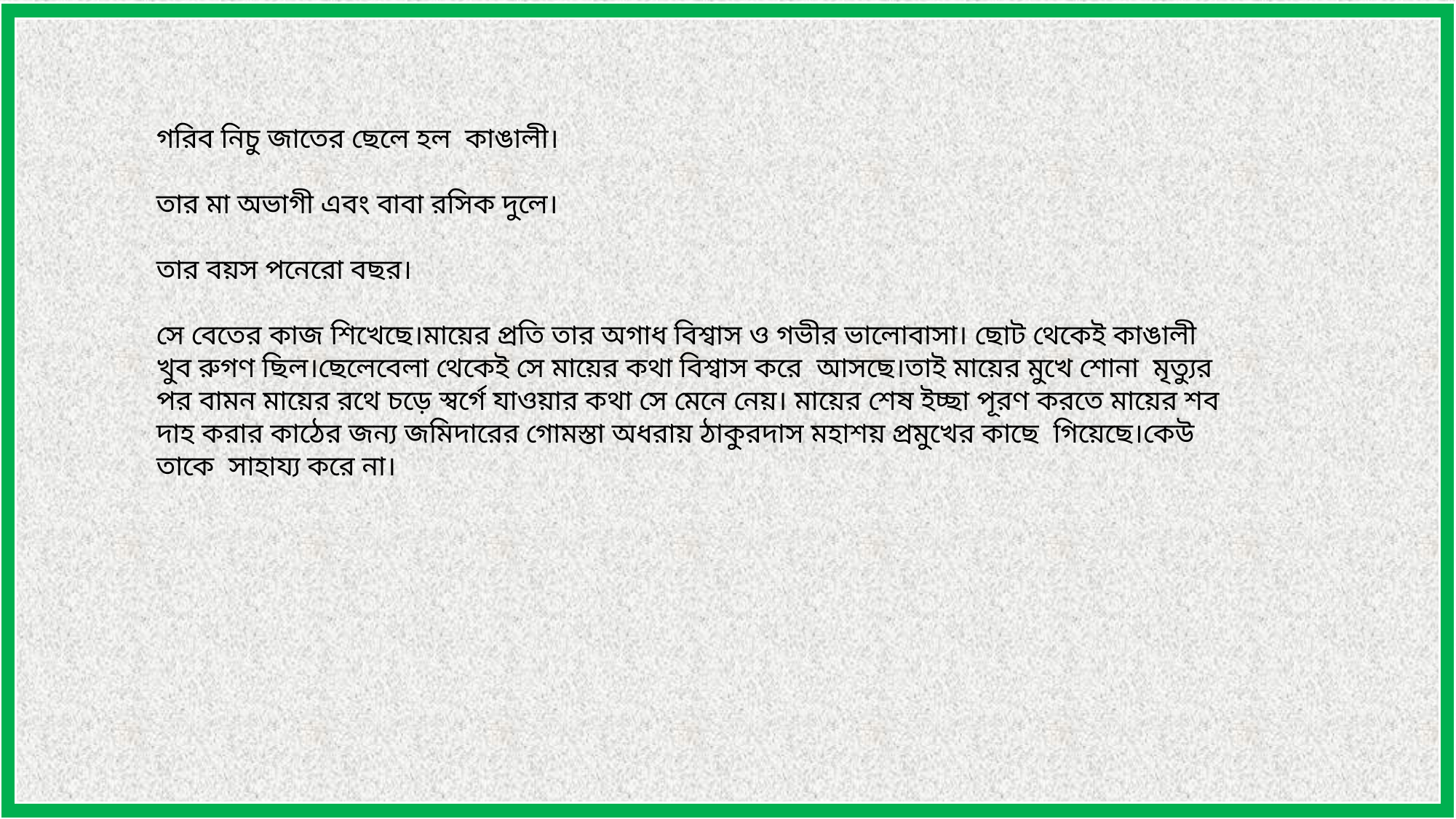

গরিব নিচু জাতের ছেলে হল  কাঙালী।

তার মা অভাগী এবং বাবা রসিক দুলে।

তার বয়স পনেরো বছর।

সে বেতের কাজ শিখেছে।মায়ের প্রতি তার অগাধ বিশ্বাস ও গভীর ভালোবাসা। ছোট থেকেই কাঙালী খুব রুগণ ছিল।ছেলেবেলা থেকেই সে মায়ের কথা বিশ্বাস করে  আসছে।তাই মায়ের মুখে শোনা  মৃত্যুর পর বামন মায়ের রথে চড়ে স্বর্গে যাওয়ার কথা সে মেনে নেয়। মায়ের শেষ ইচ্ছা পূরণ করতে মায়ের শব দাহ করার কাঠের জন্য জমিদারের গোমস্তা অধরায় ঠাকুরদাস মহাশয় প্রমুখের কাছে  গিয়েছে।কেউ তাকে  সাহায্য করে না।